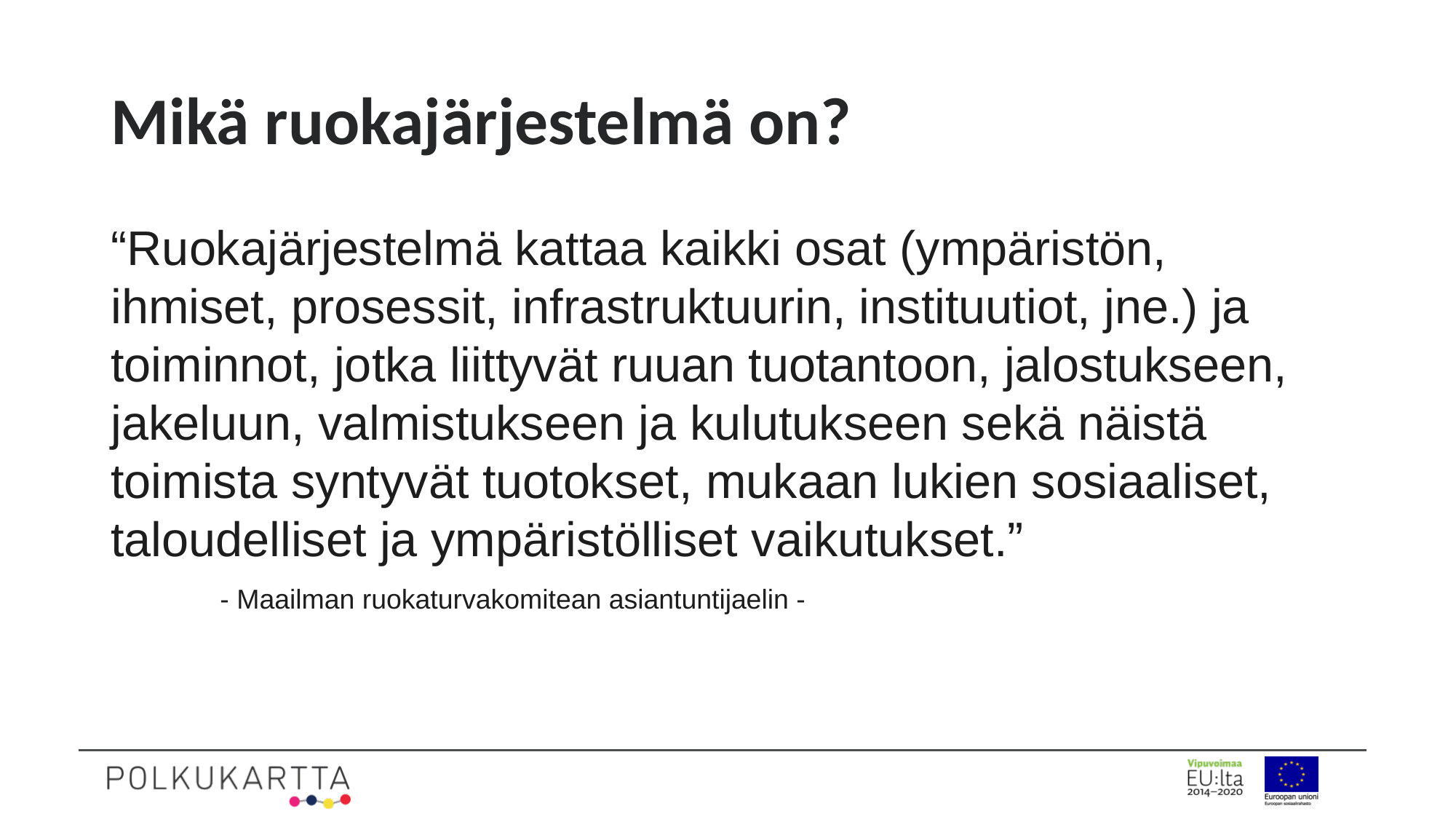

# Mikä ruokajärjestelmä on?
“Ruokajärjestelmä kattaa kaikki osat (ympäristön, ihmiset, prosessit, infrastruktuurin, instituutiot, jne.) ja toiminnot, jotka liittyvät ruuan tuotantoon, jalostukseen, jakeluun, valmistukseen ja kulutukseen sekä näistä toimista syntyvät tuotokset, mukaan lukien sosiaaliset, taloudelliset ja ympäristölliset vaikutukset.”
	- Maailman ruokaturvakomitean asiantuntijaelin -